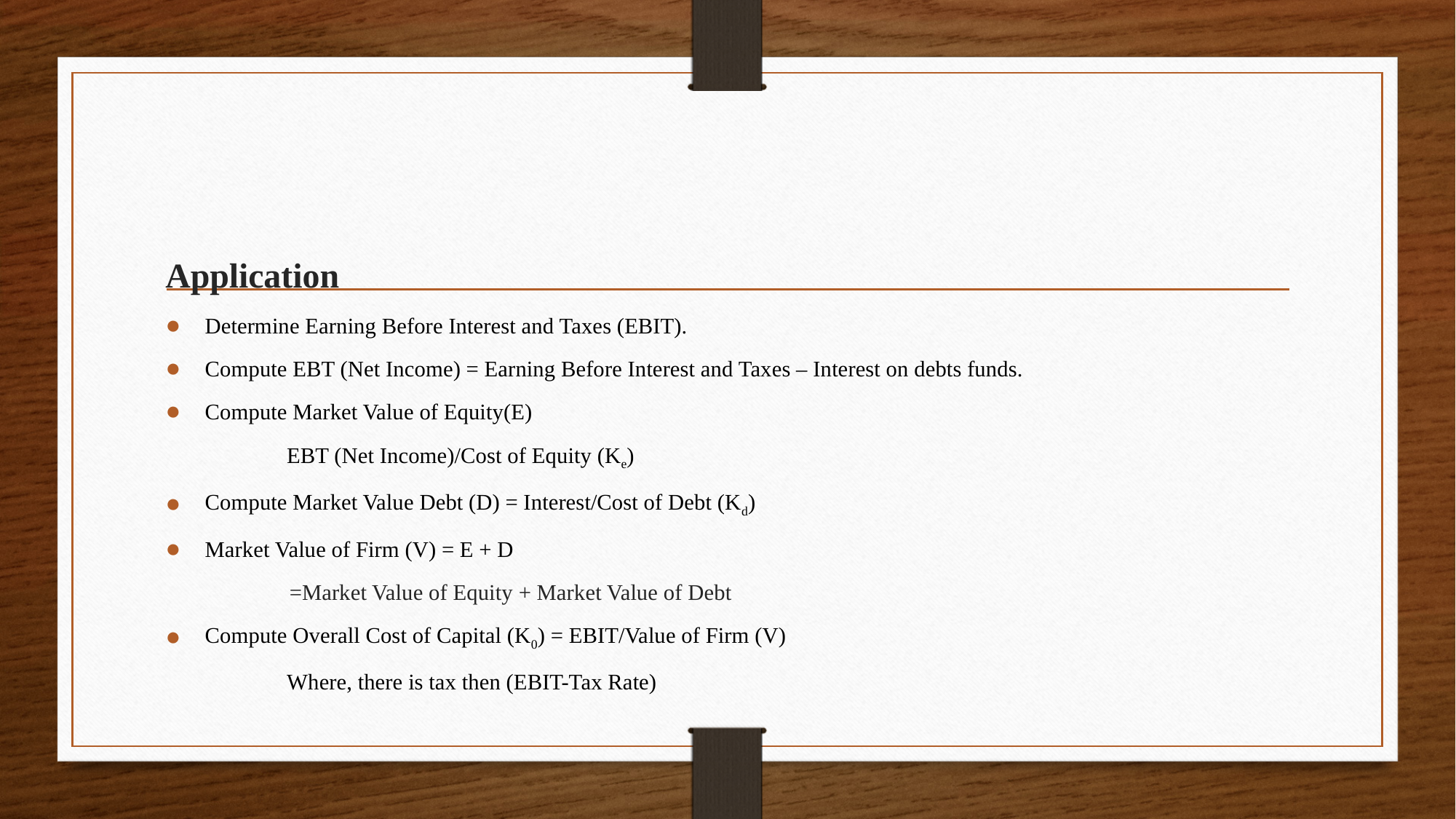

#
Application
Determine Earning Before Interest and Taxes (EBIT).
Compute EBT (Net Income) = Earning Before Interest and Taxes – Interest on debts funds.
Compute Market Value of Equity(E)
                  EBT (Net Income)/Cost of Equity (Ke)
Compute Market Value Debt (D) = Interest/Cost of Debt (Kd)
Market Value of Firm (V) = E + D
                      =Market Value of Equity + Market Value of Debt
Compute Overall Cost of Capital (K0) = EBIT/Value of Firm (V)
                  Where, there is tax then (EBIT-Tax Rate)